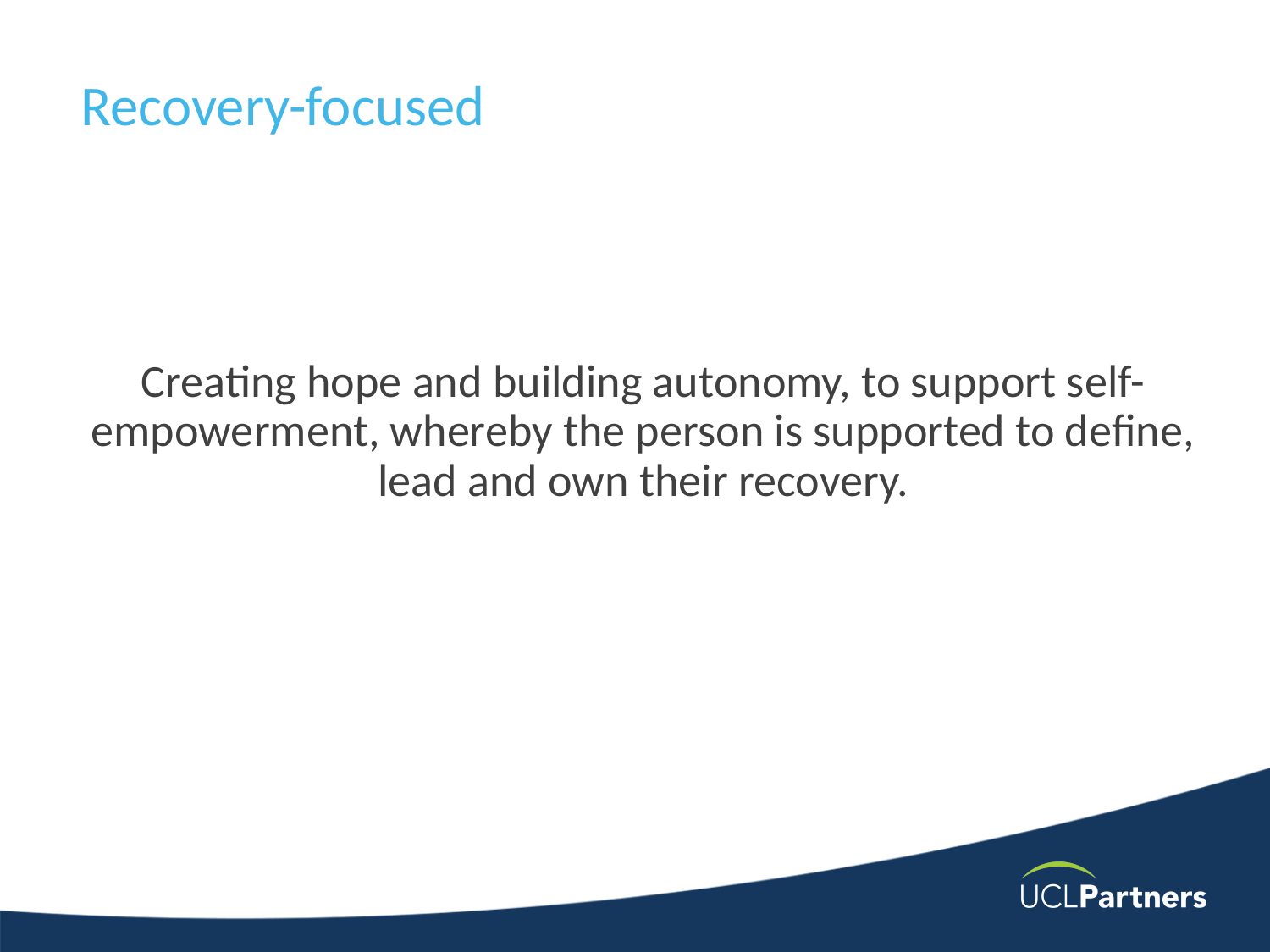

# Recovery-focused
Creating hope and building autonomy, to support self-empowerment, whereby the person is supported to define, lead and own their recovery.